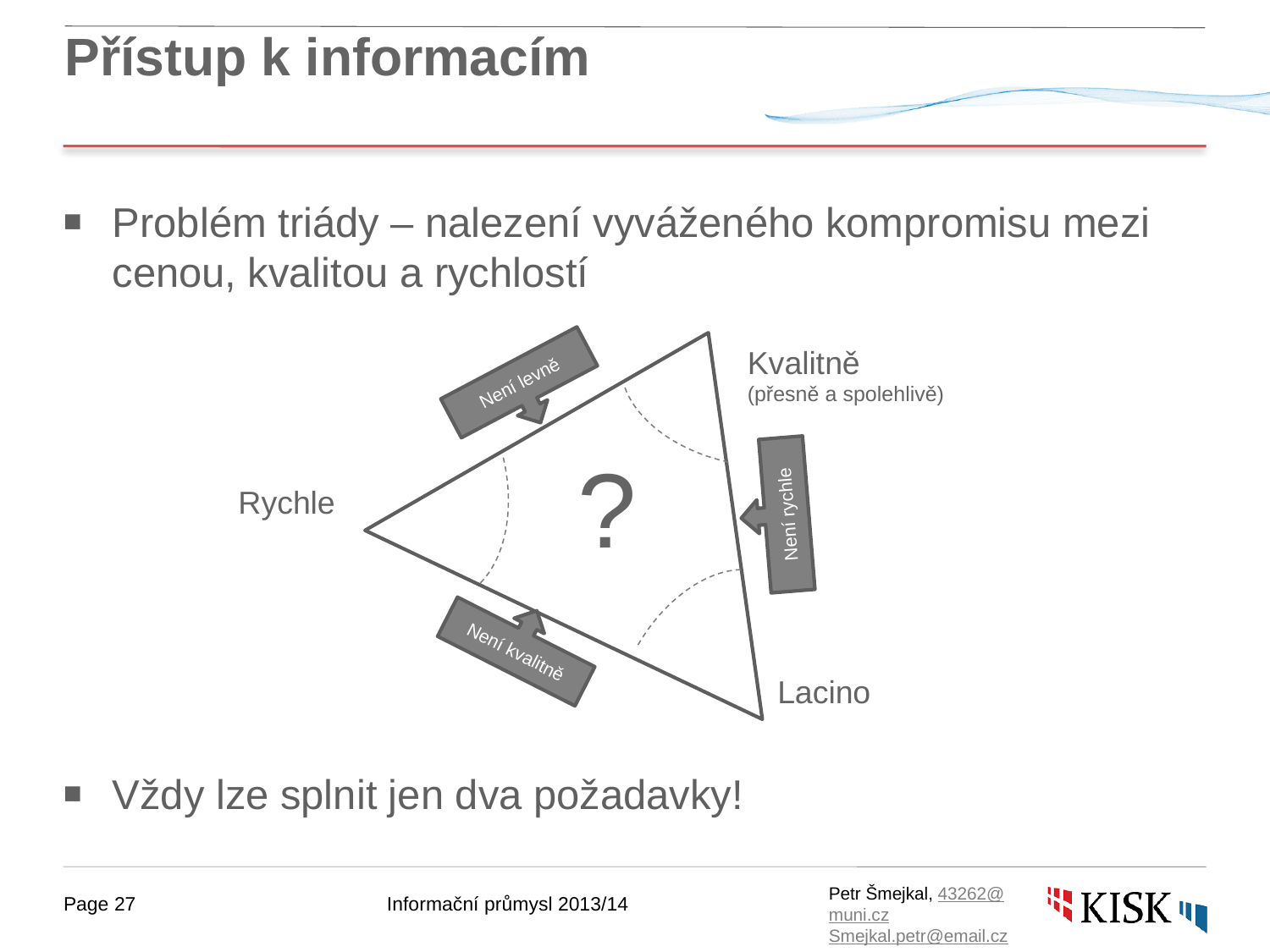

# Přístup k informacím
Problém triády – nalezení vyváženého kompromisu mezi cenou, kvalitou a rychlostí

Vždy lze splnit jen dva požadavky!

Není levně
Kvalitně
(přesně a spolehlivě)

?
Není rychle
Rychle
Není kvalitně

Lacino